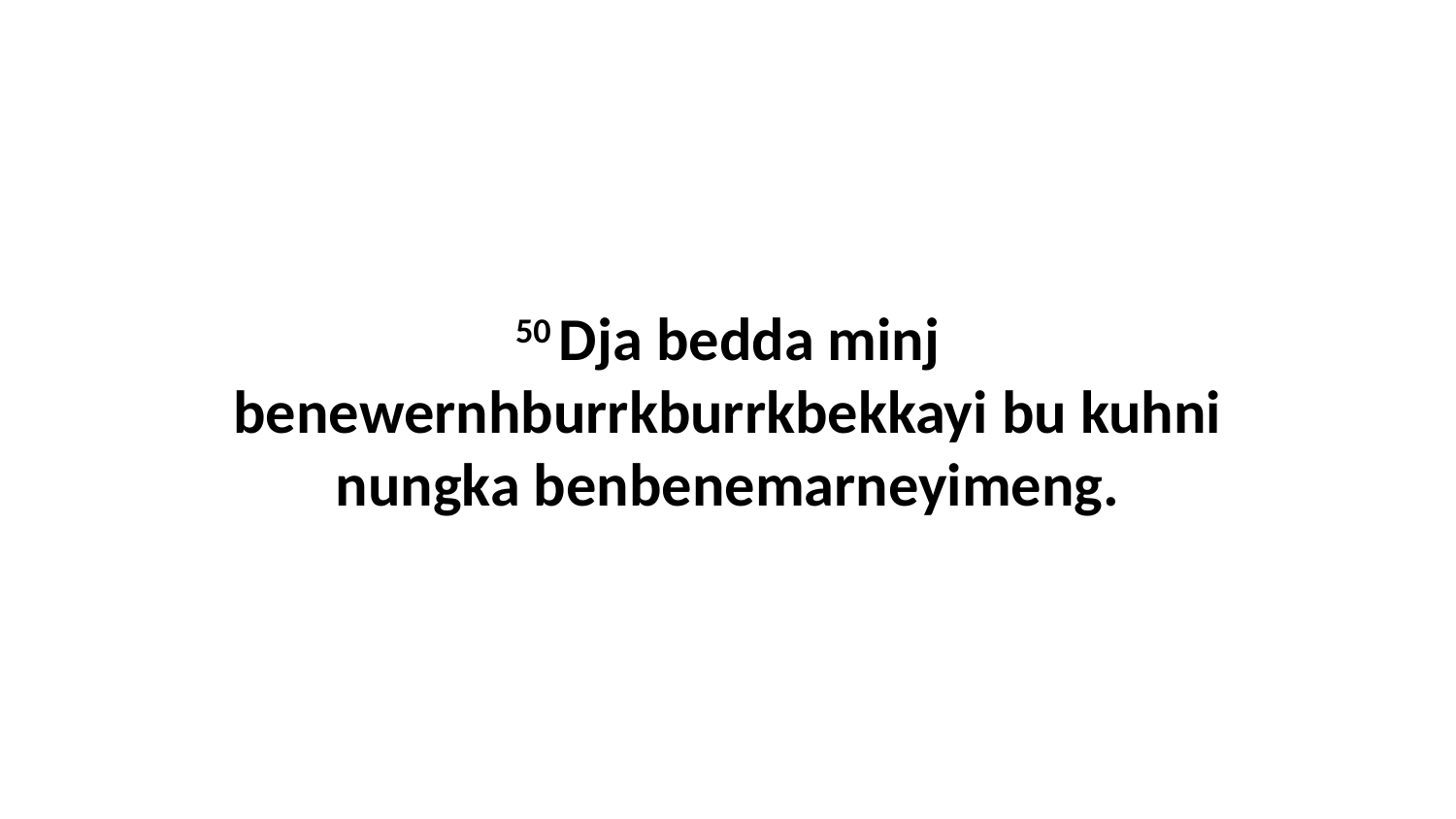

50 Dja bedda minj benewernhburrkburrkbekkayi bu kuhni nungka benbenemarneyimeng.